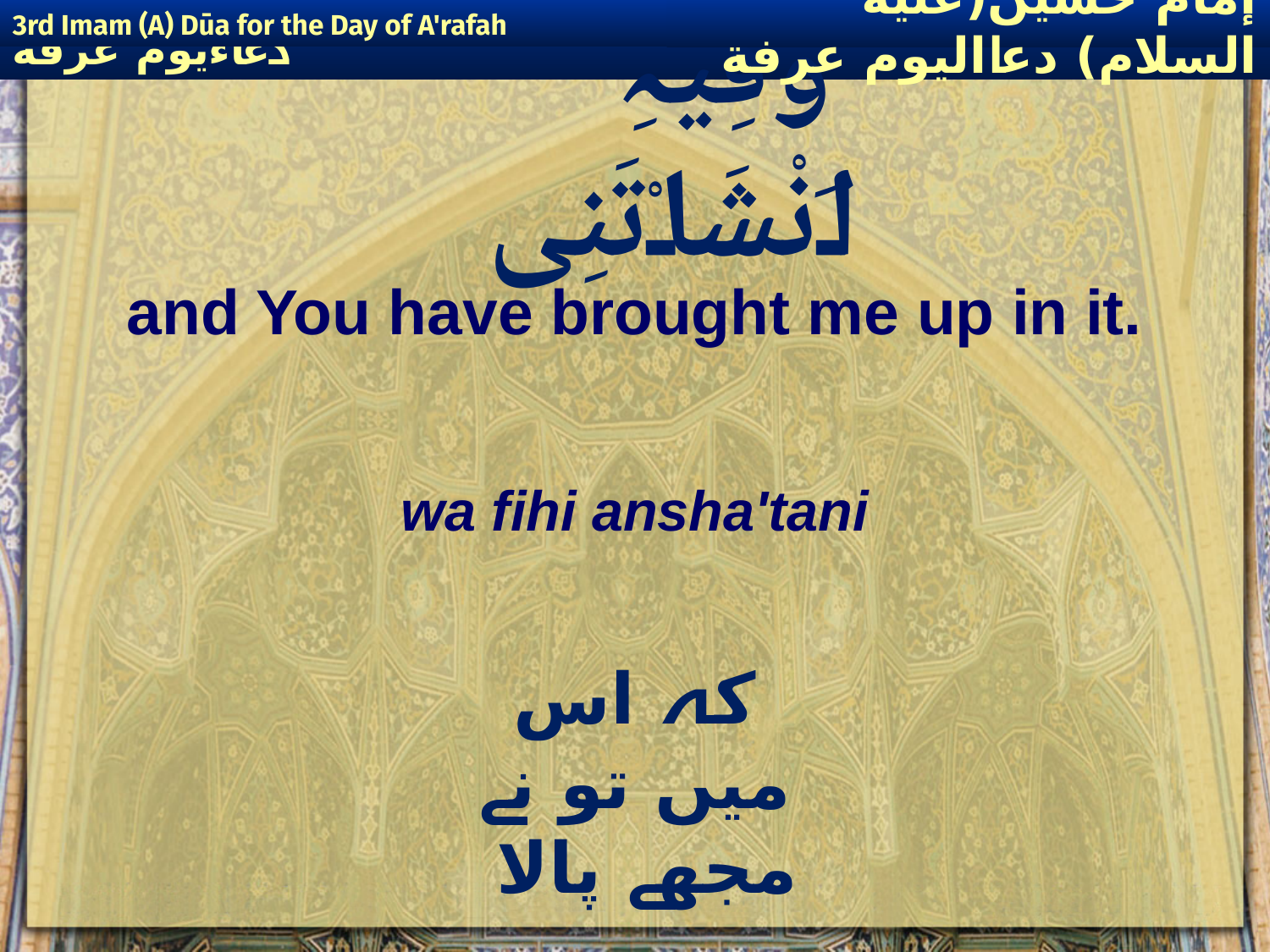

3rd Imam (A) Dūa for the Day of A'rafah
إمام حسين(عليه السلام) دعااليوم عرفة
# وَفِیہِ اَنْشَاْتَنِی
and You have brought me up in it.
wa fihi ansha'tani
کہ اس میں تو نے مجھے پالا